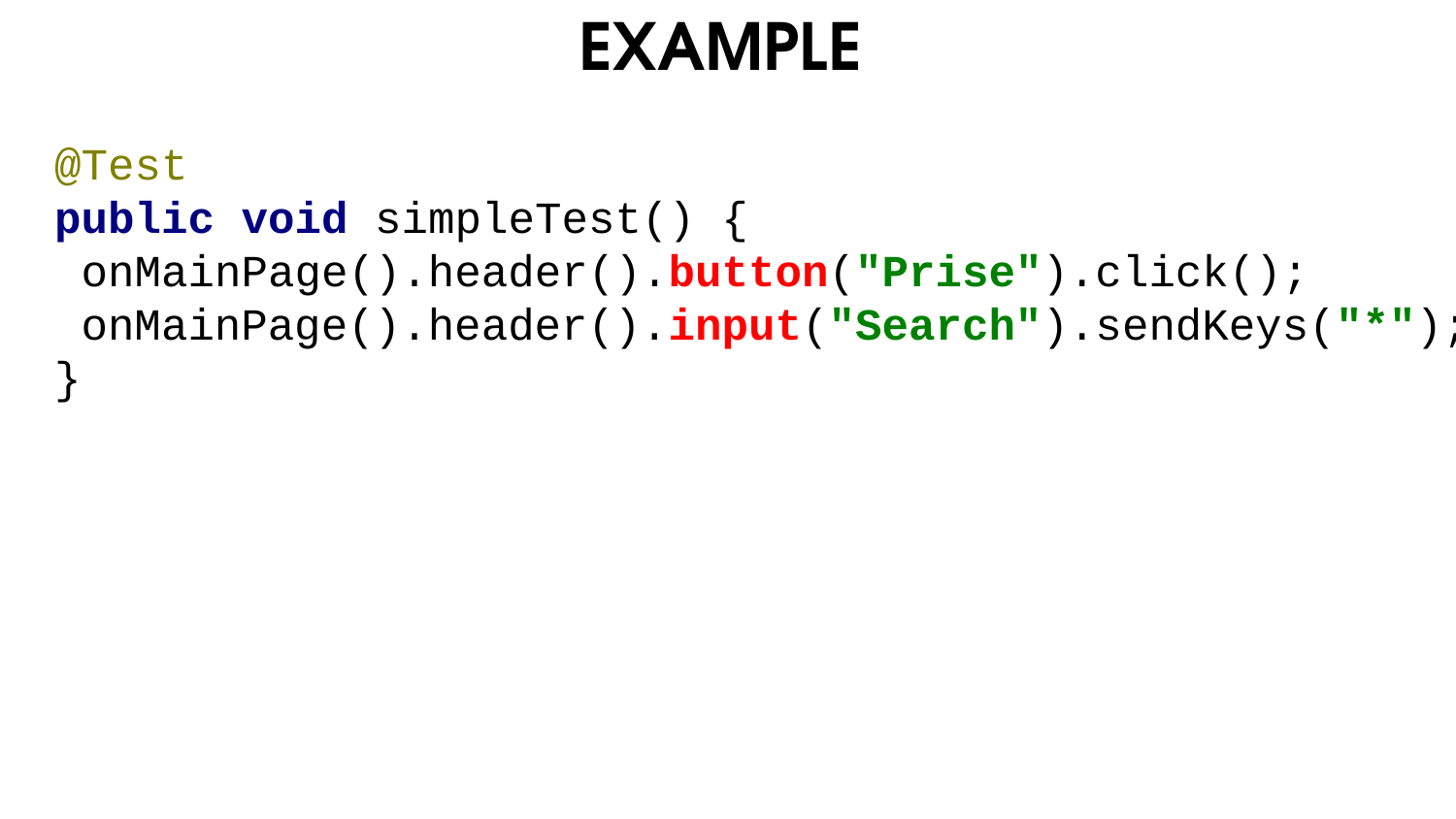

EXAMPLE
@Test
public void simpleTest() {
 onMainPage().header().button("Prise").click();
 onMainPage().header().input("Search").sendKeys("*");
}